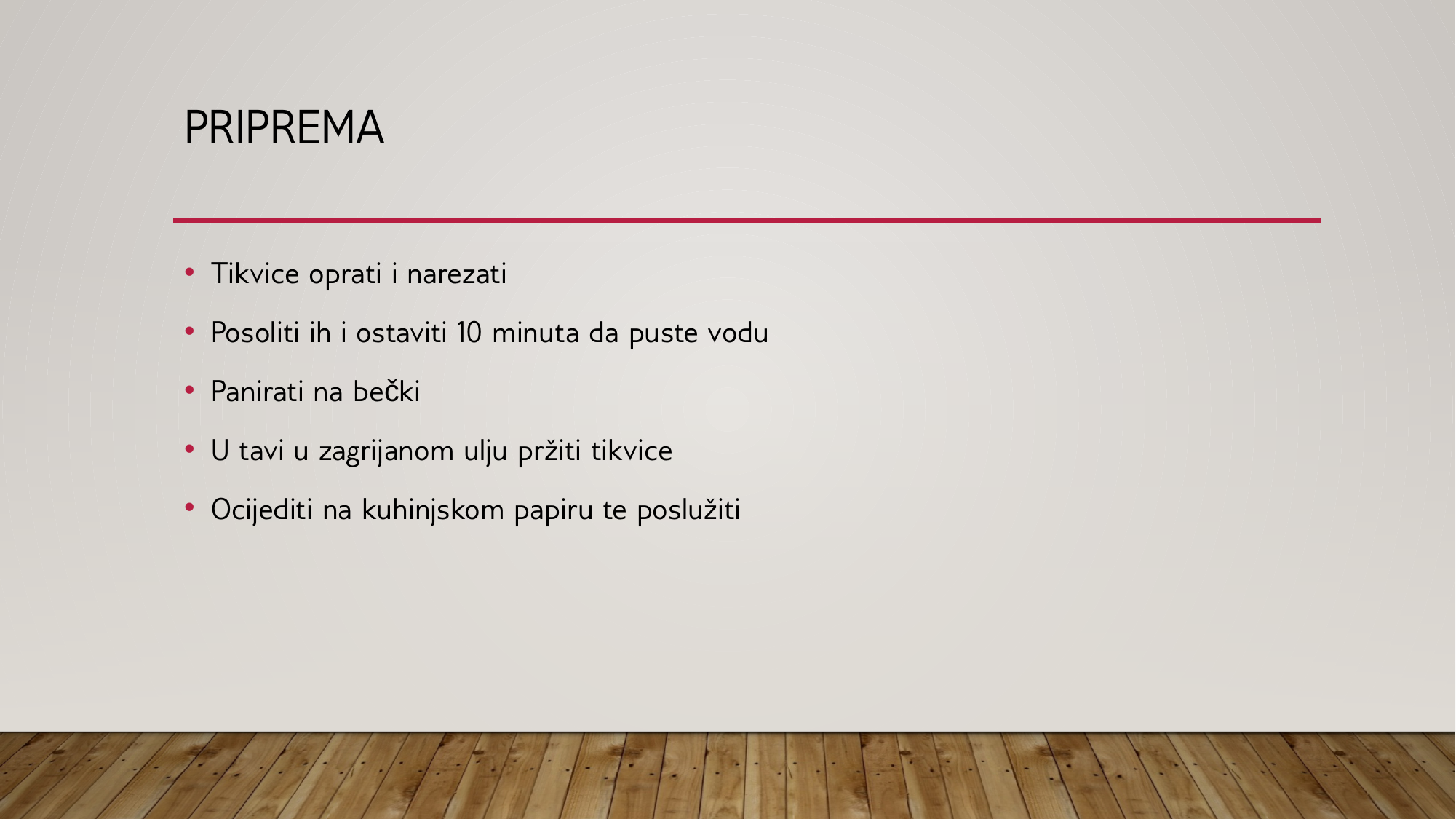

# priprema
Tikvice oprati i narezati
Posoliti ih i ostaviti 10 minuta da puste vodu
Panirati na bečki
U tavi u zagrijanom ulju pržiti tikvice
Ocijediti na kuhinjskom papiru te poslužiti